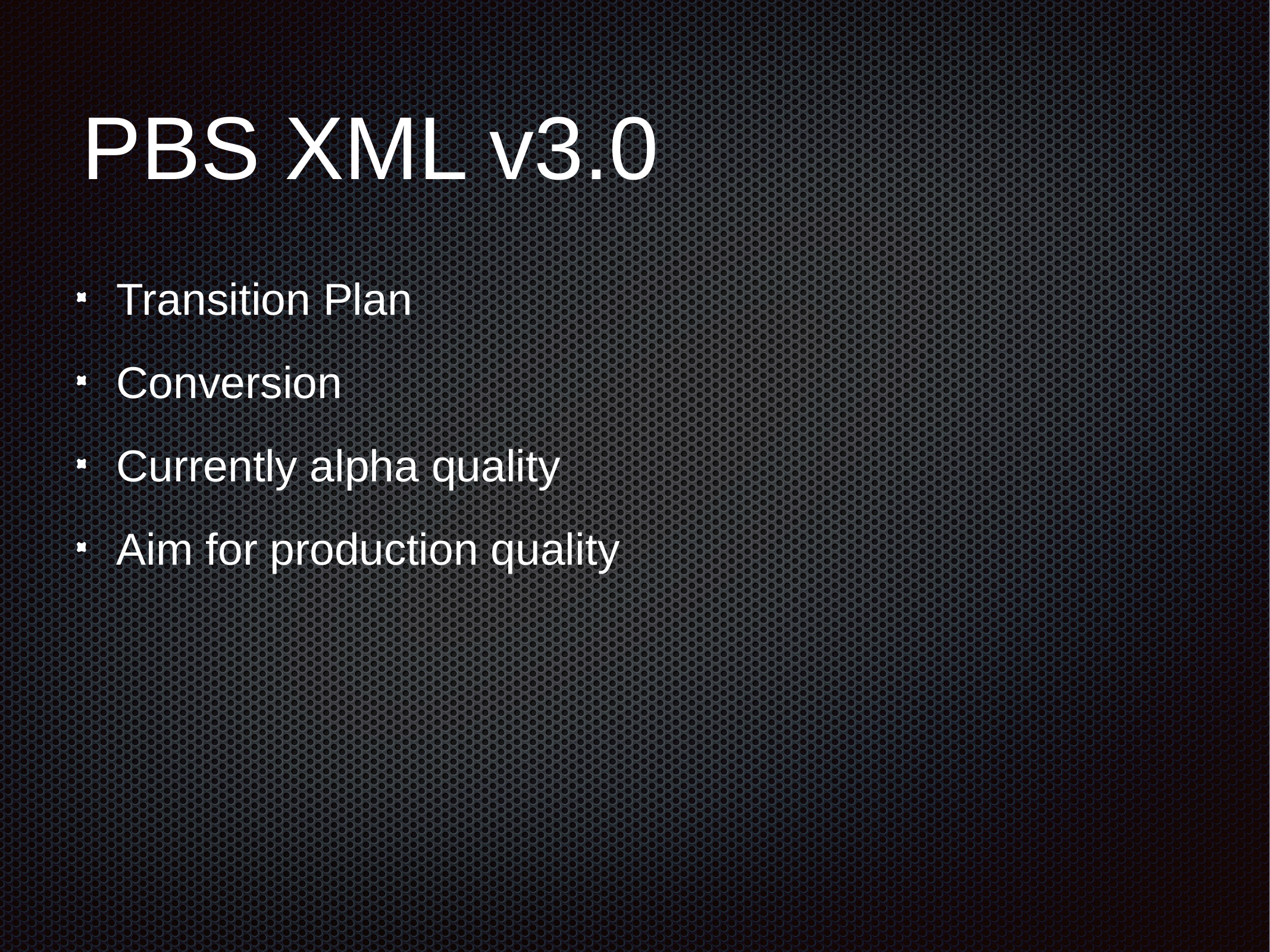

# PBS XML v3.0
Transition Plan
Conversion
Currently alpha quality
Aim for production quality